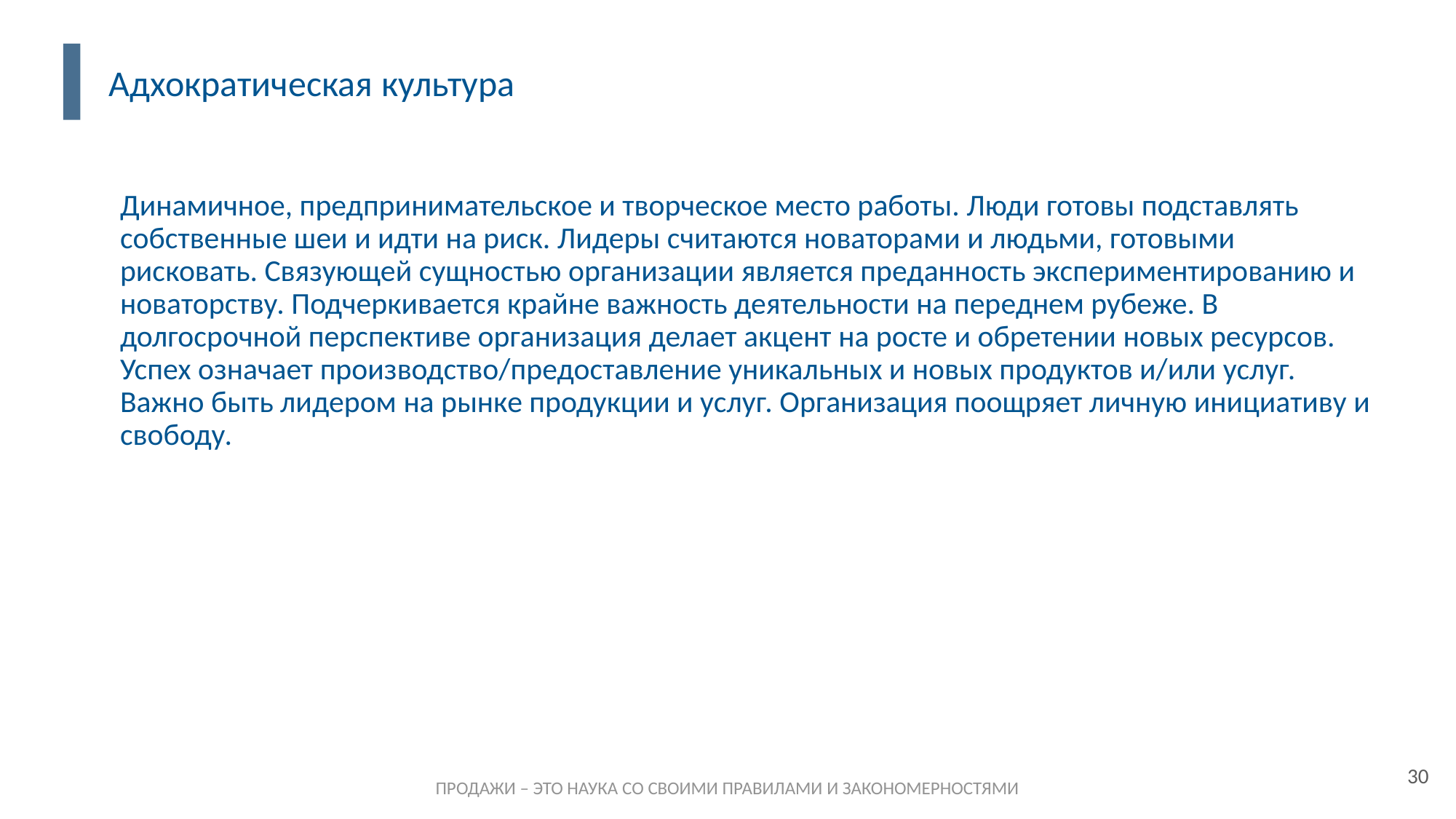

30
# Адхократическая культура
Динамичное, предпринимательское и творческое место работы. Люди готовы подставлять собственные шеи и идти на риск. Лидеры считаются новаторами и людьми, готовыми рисковать. Связующей сущностью организации является преданность экспериментированию и новаторству. Подчеркивается крайне важность деятельности на переднем рубеже. В долгосрочной перспективе организация делает акцент на росте и обретении новых ресурсов. Успех означает производство/предоставление уникальных и новых продуктов и/или услуг. Важно быть лидером на рынке продукции и услуг. Организация поощряет личную инициативу и свободу.

30